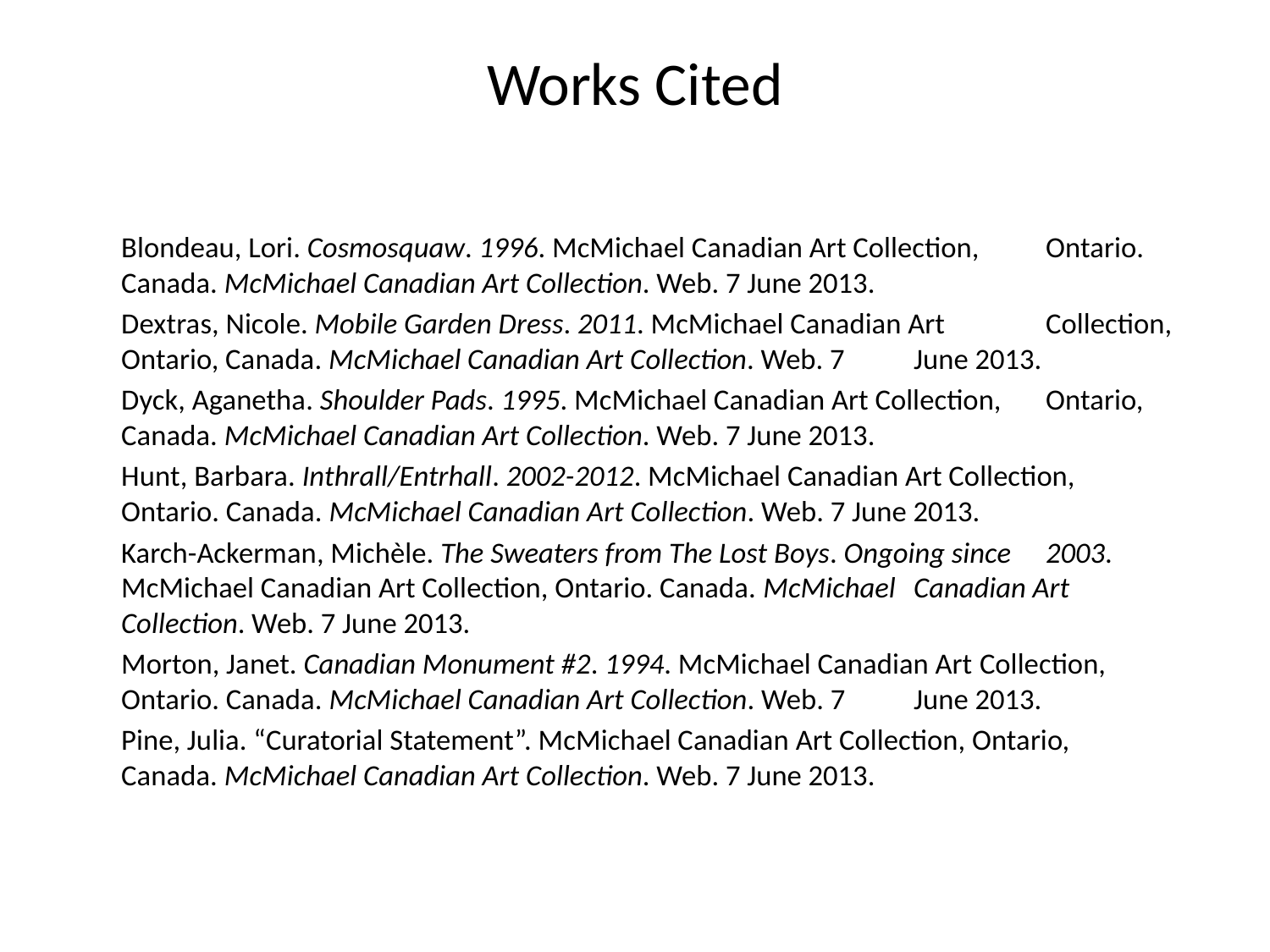

# Works Cited
	Blondeau, Lori. Cosmosquaw. 1996. McMichael Canadian Art Collection, 		Ontario. Canada. McMichael Canadian Art Collection. Web. 7 June 2013.
	Dextras, Nicole. Mobile Garden Dress. 2011. McMichael Canadian Art 		  		Collection, Ontario, Canada. McMichael Canadian Art Collection. Web. 7 		June 2013.
	Dyck, Aganetha. Shoulder Pads. 1995. McMichael Canadian Art Collection, 		Ontario, Canada. McMichael Canadian Art Collection. Web. 7 June 2013.
	Hunt, Barbara. Inthrall/Entrhall. 2002-2012. McMichael Canadian Art Collection, 		Ontario. Canada. McMichael Canadian Art Collection. Web. 7 June 2013.
	Karch-Ackerman, Michèle. The Sweaters from The Lost Boys. Ongoing since 		2003. McMichael Canadian Art Collection, Ontario. Canada. McMichael 		Canadian Art Collection. Web. 7 June 2013.
	Morton, Janet. Canadian Monument #2. 1994. McMichael Canadian Art 		Collection, Ontario. Canada. McMichael Canadian Art Collection. Web. 7 		June 2013.
	Pine, Julia. “Curatorial Statement”. McMichael Canadian Art Collection, Ontario, 		Canada. McMichael Canadian Art Collection. Web. 7 June 2013.